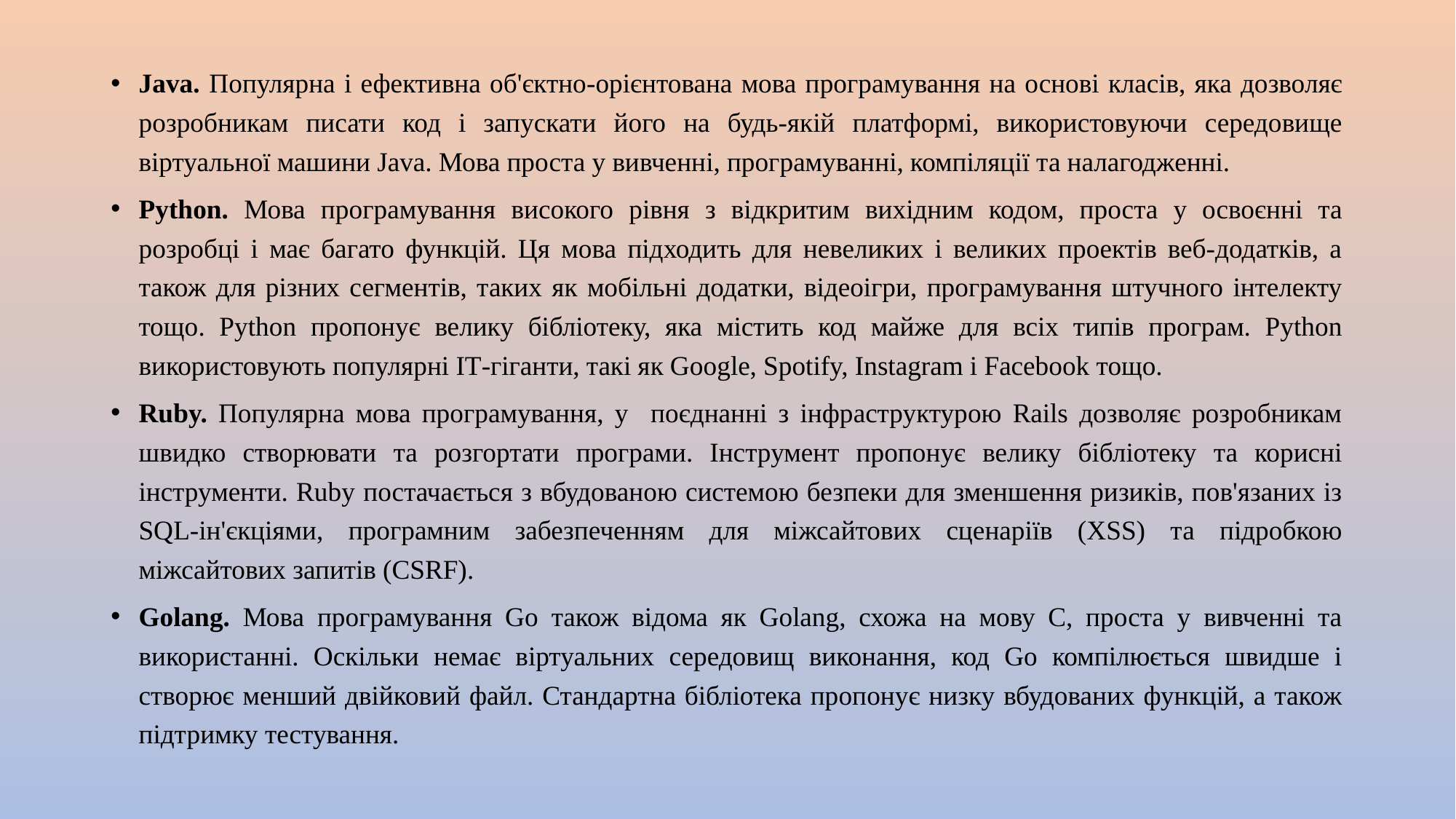

Java. Популярна і ефективна об'єктно-орієнтована мова програмування на основі класів, яка дозволяє розробникам писати код і запускати його на будь-якій платформі, використовуючи середовище віртуальної машини Java. Мова проста у вивченні, програмуванні, компіляції та налагодженні.
Python. Мова програмування високого рівня з відкритим вихідним кодом, проста у освоєнні та розробці і має багато функцій. Ця мова підходить для невеликих і великих проектів веб-додатків, а також для різних сегментів, таких як мобільні додатки, відеоігри, програмування штучного інтелекту тощо. Python пропонує велику бібліотеку, яка містить код майже для всіх типів програм. Python використовують популярні ІТ-гіганти, такі як Google, Spotify, Instagram і Facebook тощо.
Ruby. Популярна мова програмування, у  поєднанні з інфраструктурою Rails дозволяє розробникам швидко створювати та розгортати програми. Інструмент пропонує велику бібліотеку та корисні інструменти. Ruby постачається з вбудованою системою безпеки для зменшення ризиків, пов'язаних із SQL-ін'єкціями, програмним забезпеченням для міжсайтових сценаріїв (XSS) та підробкою міжсайтових запитів (CSRF).
Golang. Мова програмування Go також відома як Golang, схожа на мову C, проста у вивченні та використанні. Оскільки немає віртуальних середовищ виконання, код Go компілюється швидше і створює менший двійковий файл. Стандартна бібліотека пропонує низку вбудованих функцій, а також підтримку тестування.